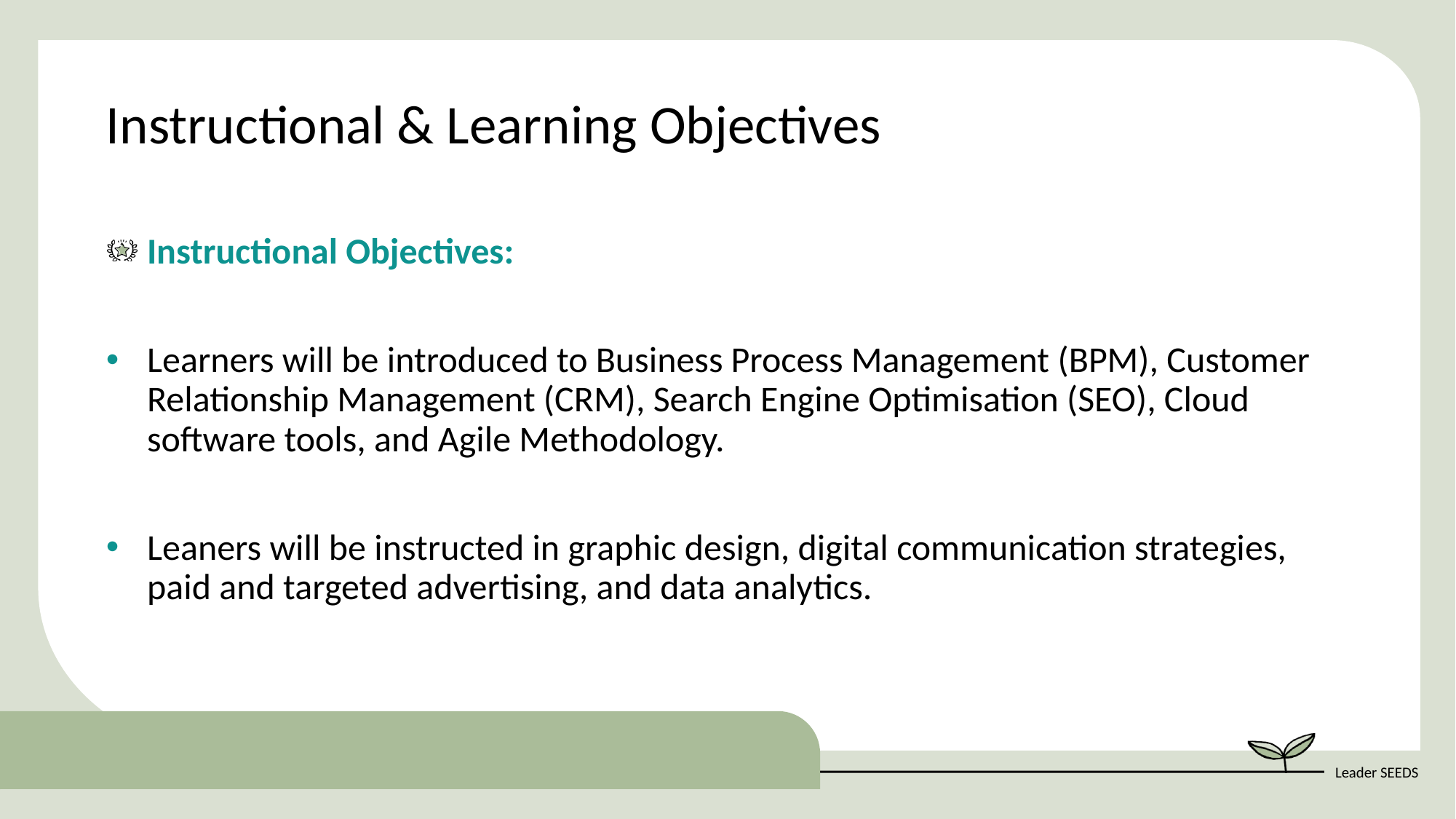

Instructional & Learning Objectives

Instructional Objectives:

Learners will be introduced to Business Process Management (BPM), Customer Relationship Management (CRM), Search Engine Optimisation (SEO), Cloud software tools, and Agile Methodology.

Leaners will be instructed in graphic design, digital communication strategies, paid and targeted advertising, and data analytics.